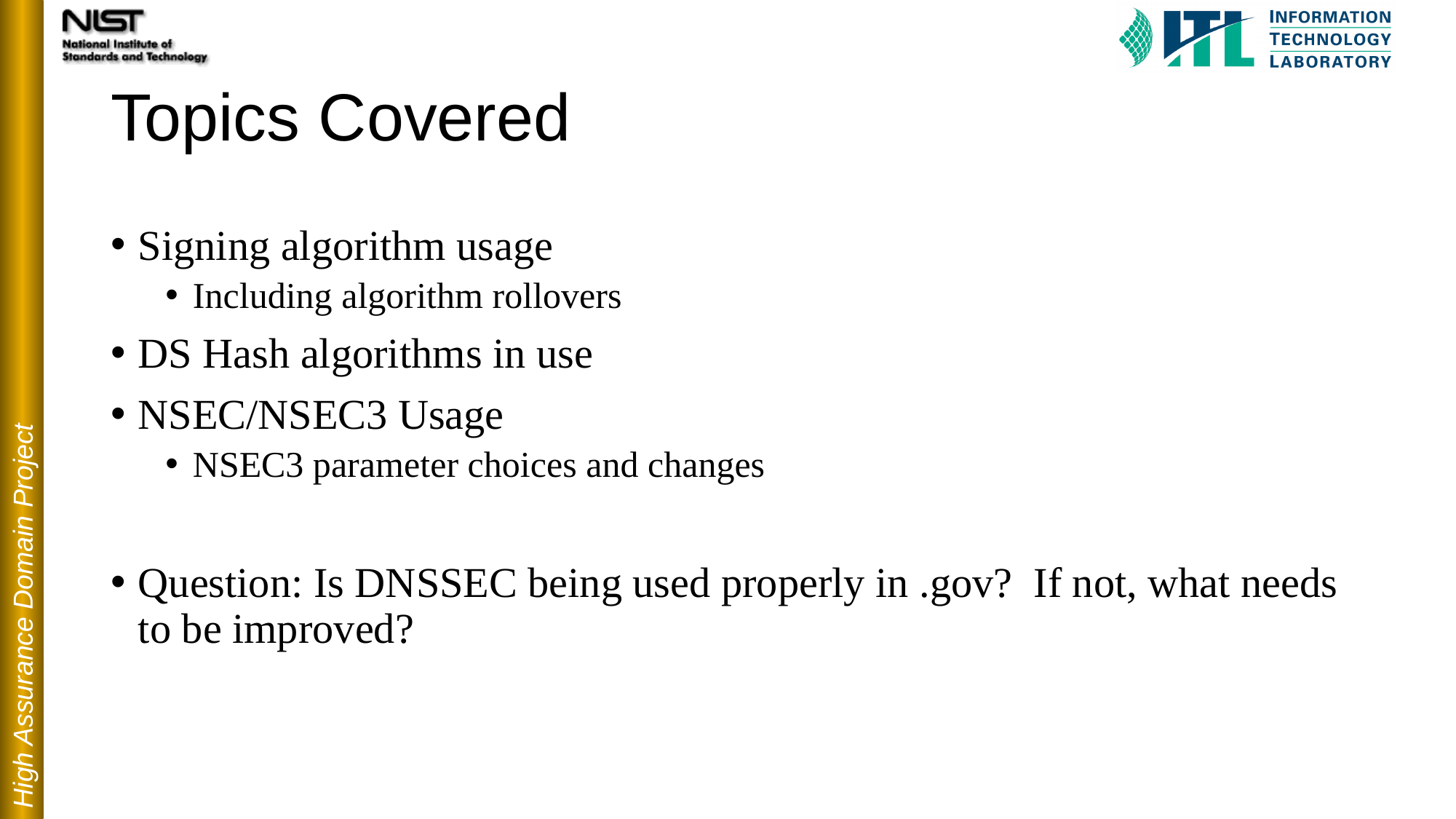

# Topics Covered
Signing algorithm usage
Including algorithm rollovers
DS Hash algorithms in use
NSEC/NSEC3 Usage
NSEC3 parameter choices and changes

Question: Is DNSSEC being used properly in .gov?  If not, what needs to be improved?